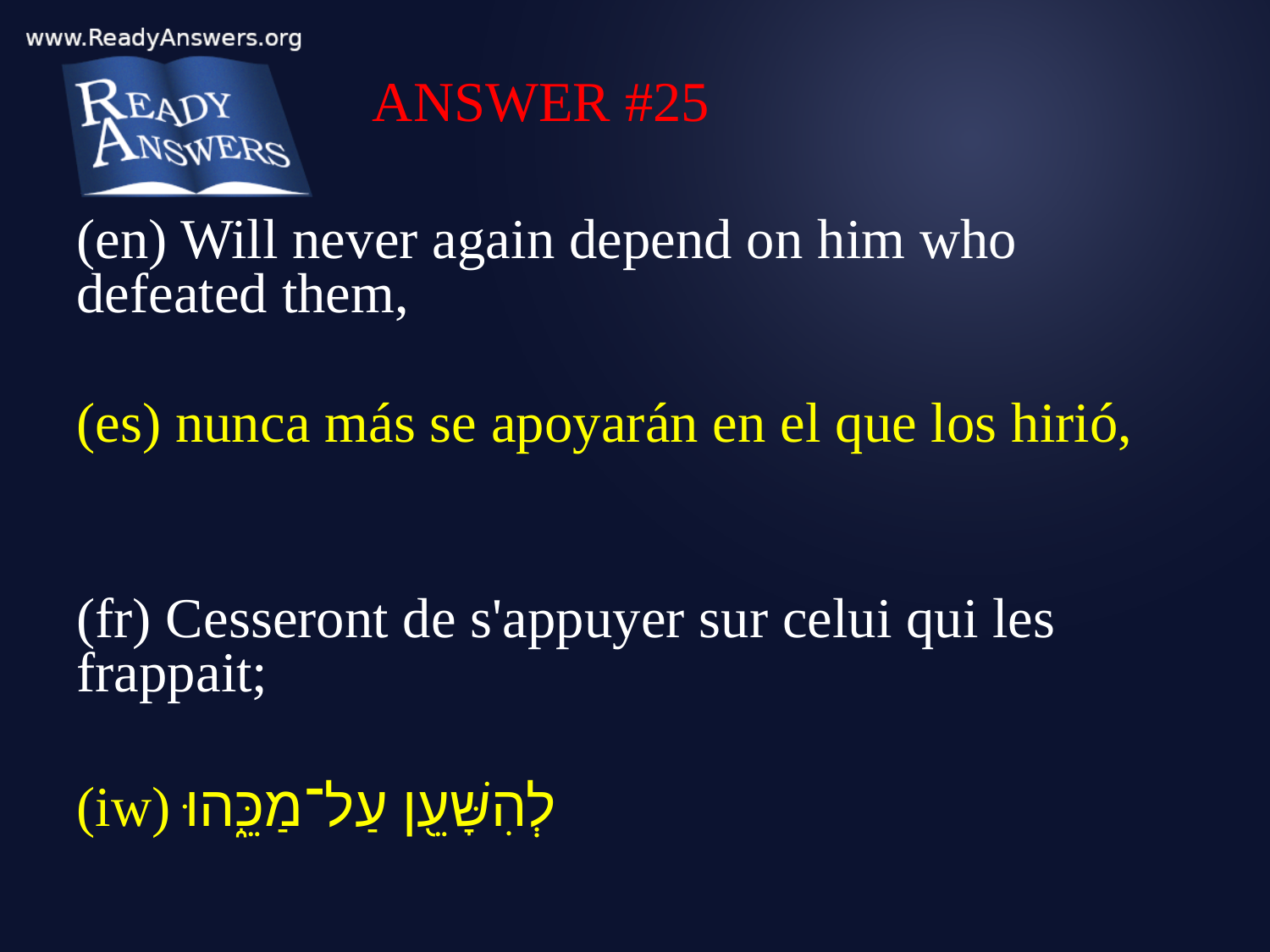

ANSWER #25
(en) Will never again depend on him who defeated them,
(es) nunca más se apoyarán en el que los hirió,
(fr) Cesseront de s'appuyer sur celui qui les frappait;
(iw) לְהִשָּׁעֵ֖ן עַל־מַכֵּ֑הוּ